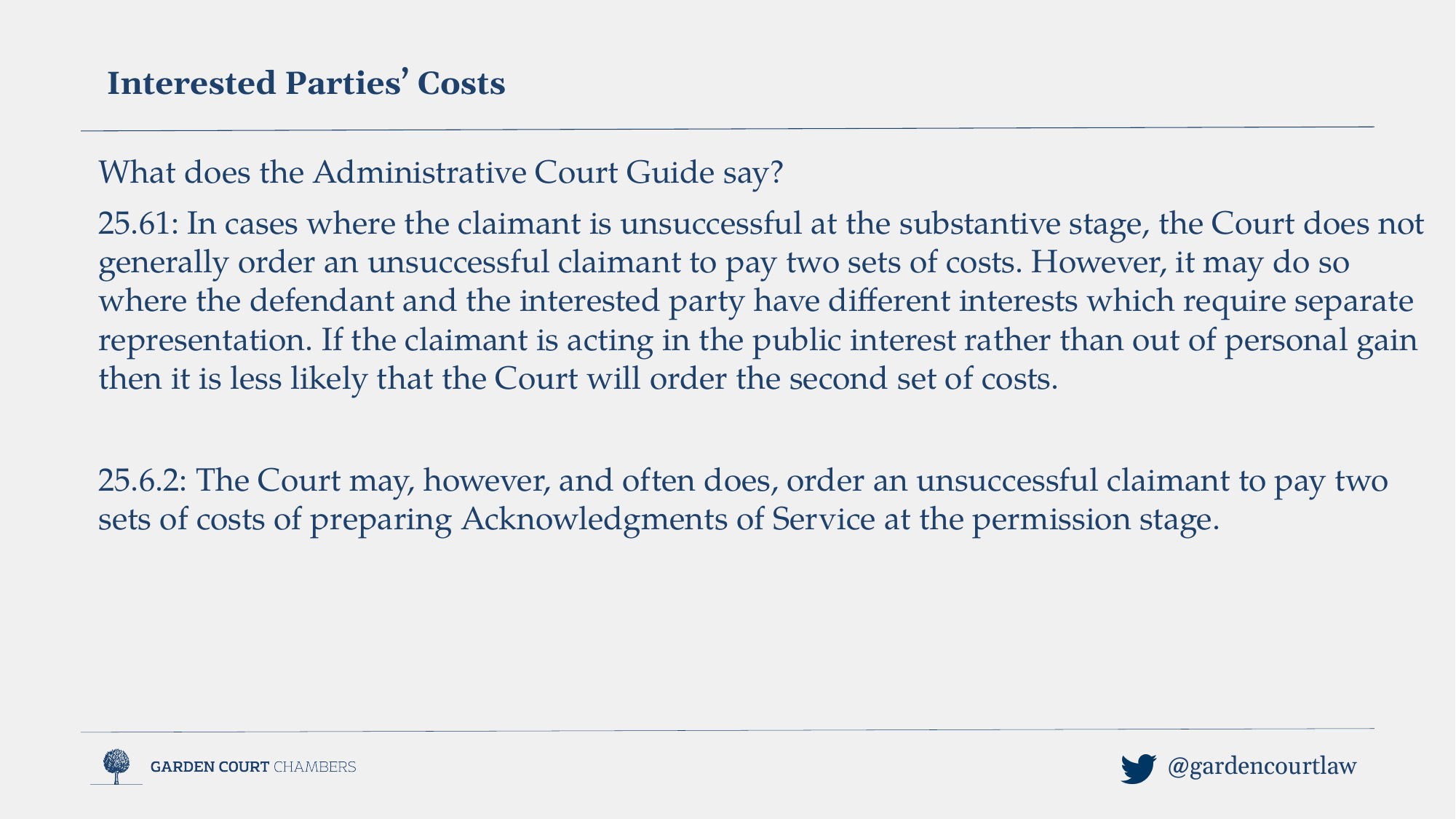

Interested Parties’ Costs
What does the Administrative Court Guide say?
25.61: In cases where the claimant is unsuccessful at the substantive stage, the Court does not generally order an unsuccessful claimant to pay two sets of costs. However, it may do so where the defendant and the interested party have different interests which require separate representation. If the claimant is acting in the public interest rather than out of personal gain then it is less likely that the Court will order the second set of costs.

25.6.2: The Court may, however, and often does, order an unsuccessful claimant to pay two sets of costs of preparing Acknowledgments of Service at the permission stage.